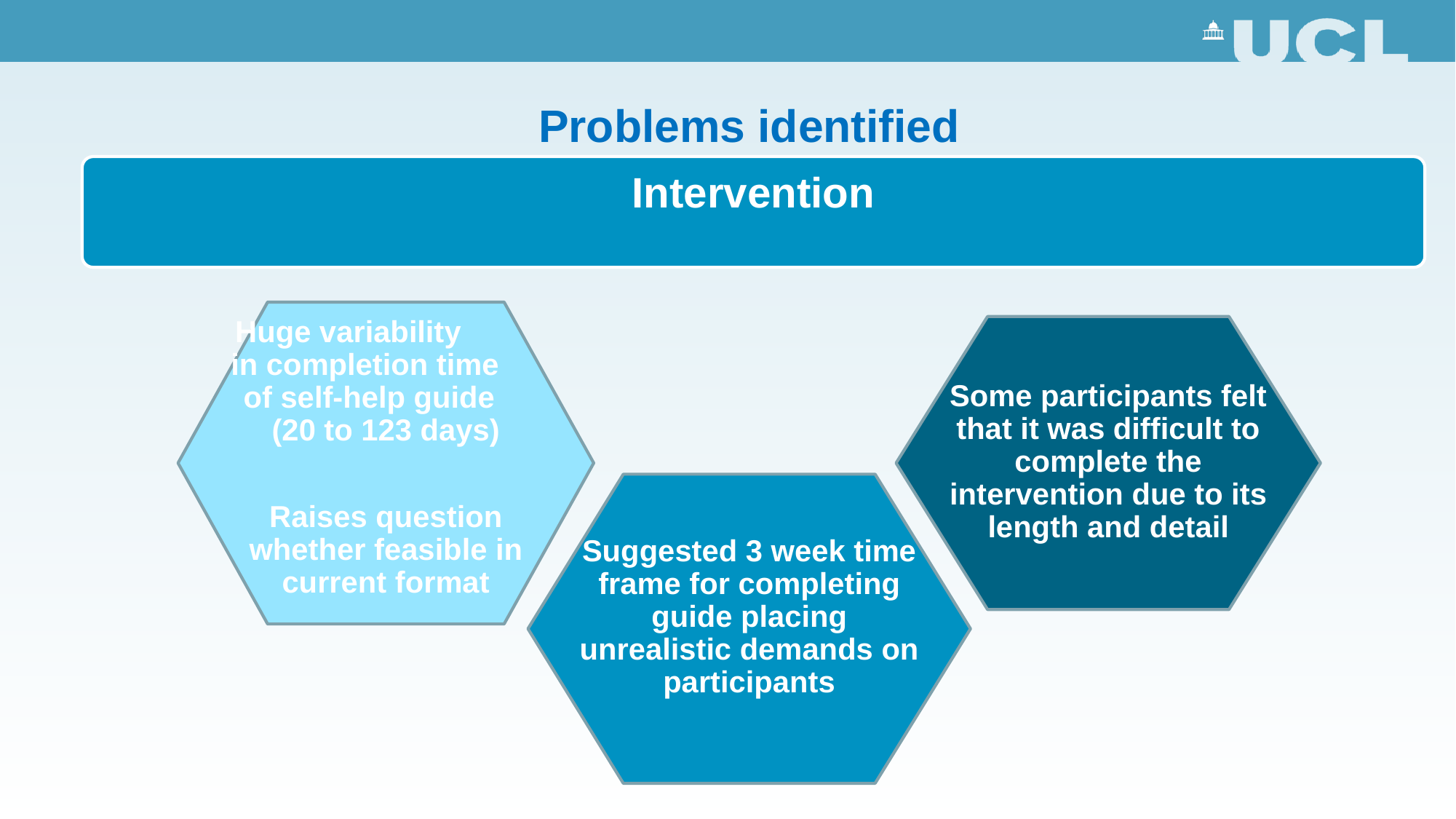

Problems identified

Intervention

Huge variability          in completion time      of self-help guide     (20 to 123 days)

Raises question whether feasible in current format

Some participants felt that it was difficult to complete the intervention due to its length and detail

Suggested 3 week time frame for completing guide placing unrealistic demands on participants